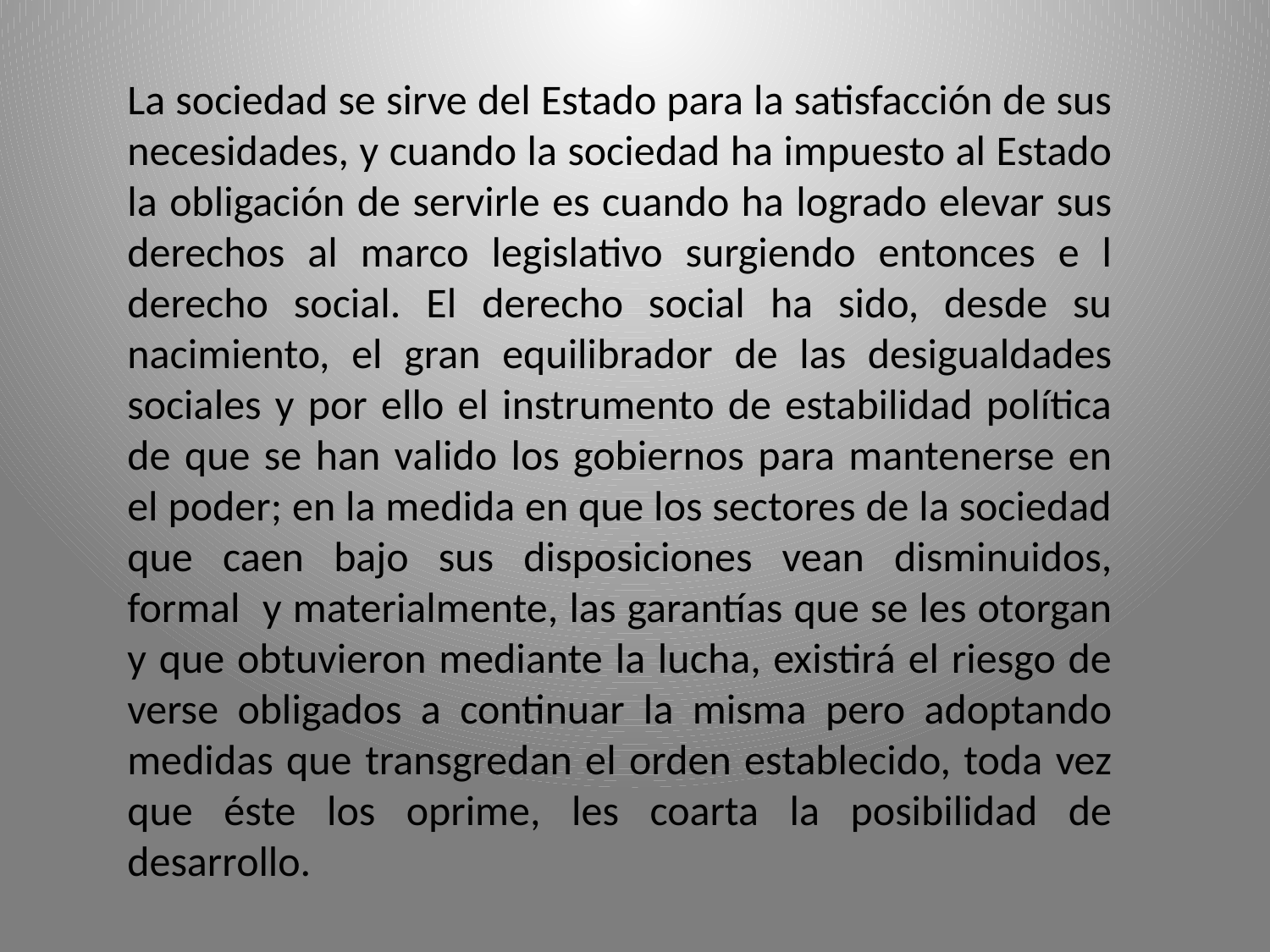

La sociedad se sirve del Estado para la satisfacción de sus necesidades, y cuando la sociedad ha impuesto al Estado la obligación de servirle es cuando ha logrado elevar sus derechos al marco legislativo surgiendo entonces e l derecho social. El derecho social ha sido, desde su nacimiento, el gran equilibrador de las desigualdades sociales y por ello el instrumento de estabilidad política de que se han valido los gobiernos para mantenerse en el poder; en la medida en que los sectores de la sociedad que caen bajo sus disposiciones vean disminuidos, formal  y materialmente, las garantías que se les otorgan y que obtuvieron mediante la lucha, existirá el riesgo de verse obligados a continuar la misma pero adoptando medidas que transgredan el orden establecido, toda vez que éste los oprime, les coarta la posibilidad de desarrollo.